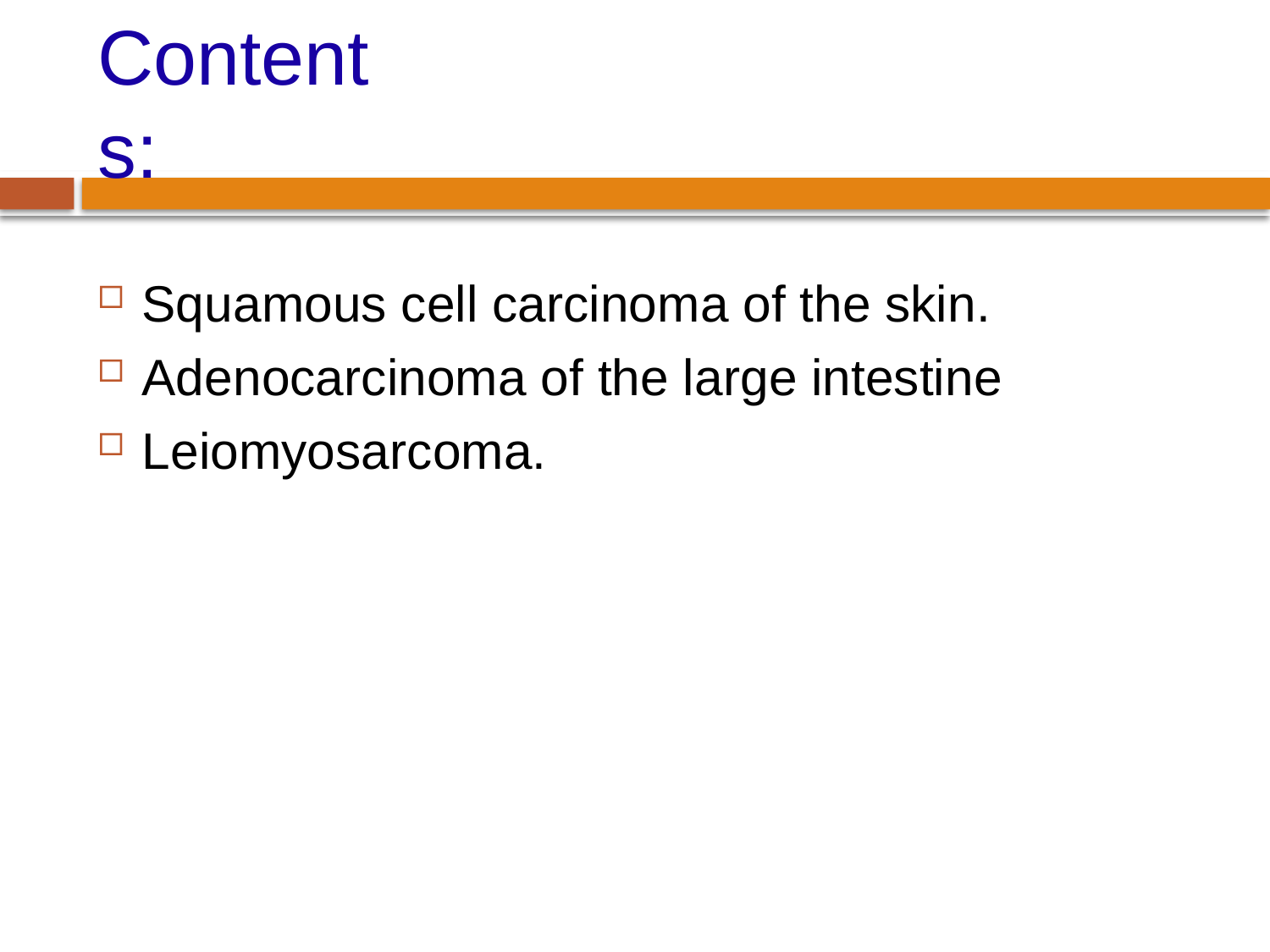

# Contents:
Squamous cell carcinoma of the skin.
Adenocarcinoma of the large intestine
Leiomyosarcoma.